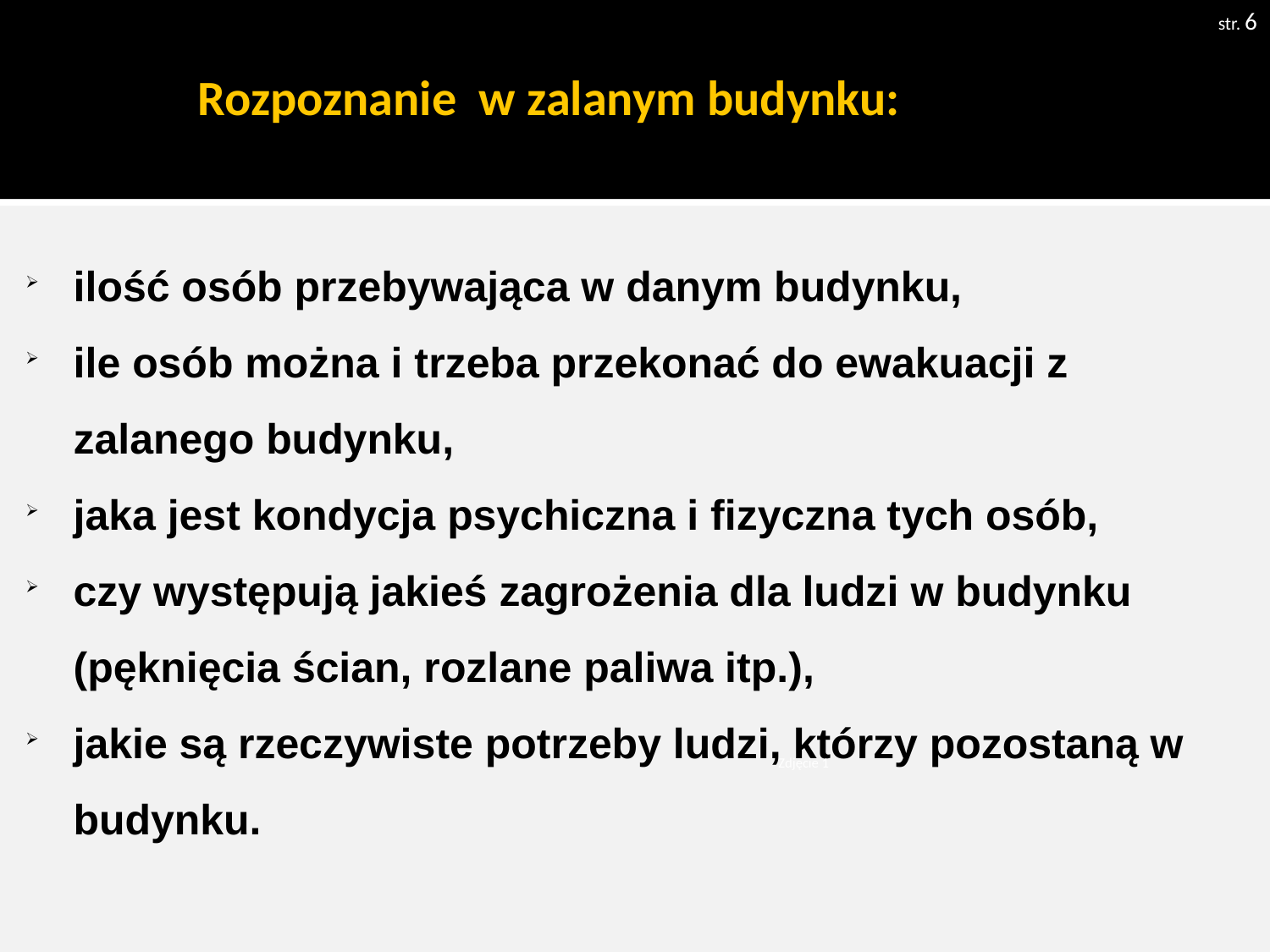

str. 6
# Rozpoznanie  w zalanym budynku:
ilość osób przebywająca w danym budynku,
ile osób można i trzeba przekonać do ewakuacji z zalanego budynku,
jaka jest kondycja psychiczna i fizyczna tych osób,
czy występują jakieś zagrożenia dla ludzi w budynku (pęknięcia ścian, rozlane paliwa itp.),
jakie są rzeczywiste potrzeby ludzi, którzy pozostaną w budynku.

Zdjęcie 1